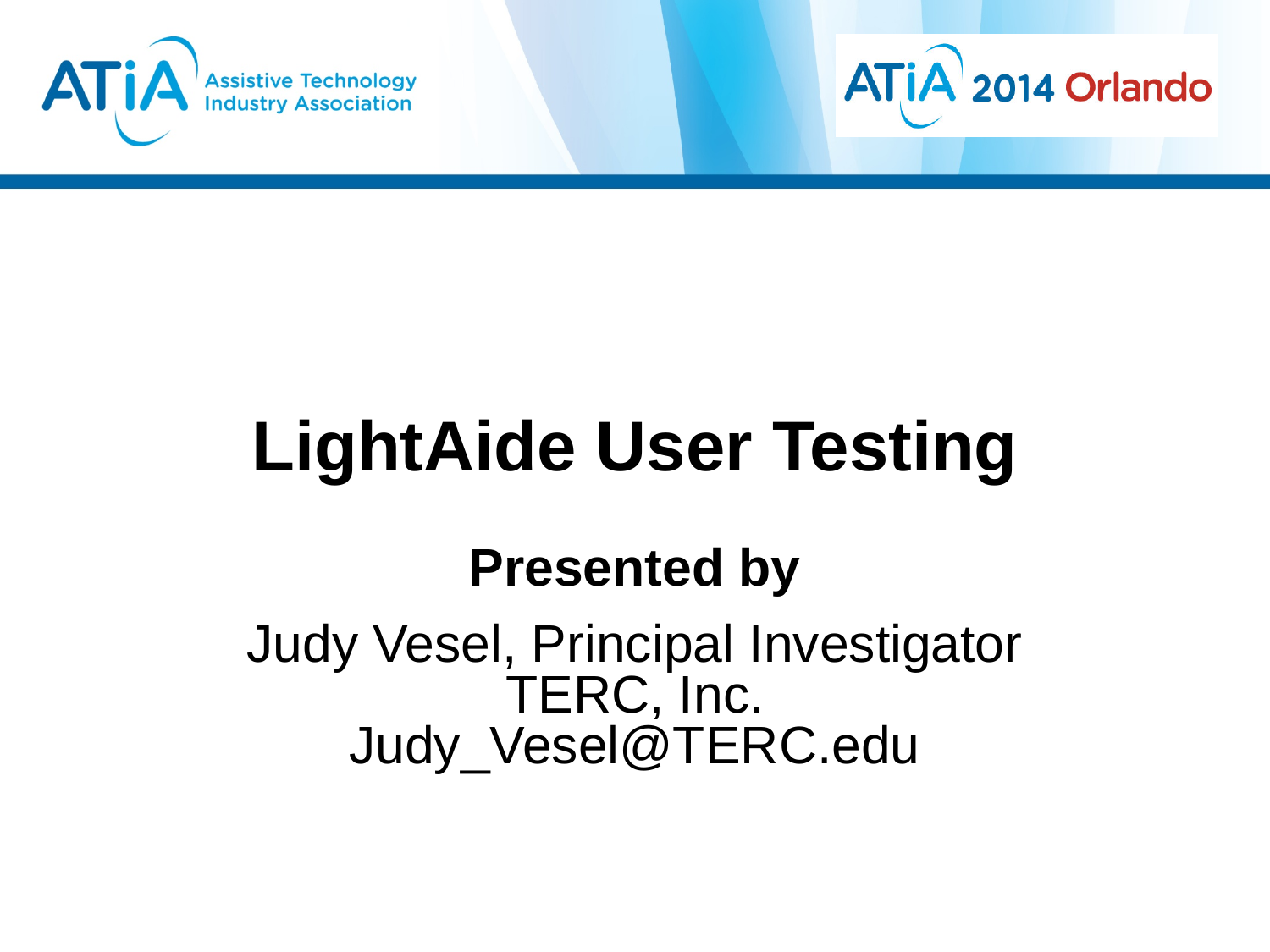

# LightAide User Testing
Presented by

Judy Vesel, Principal Investigator
TERC, Inc.
Judy_Vesel@TERC.edu